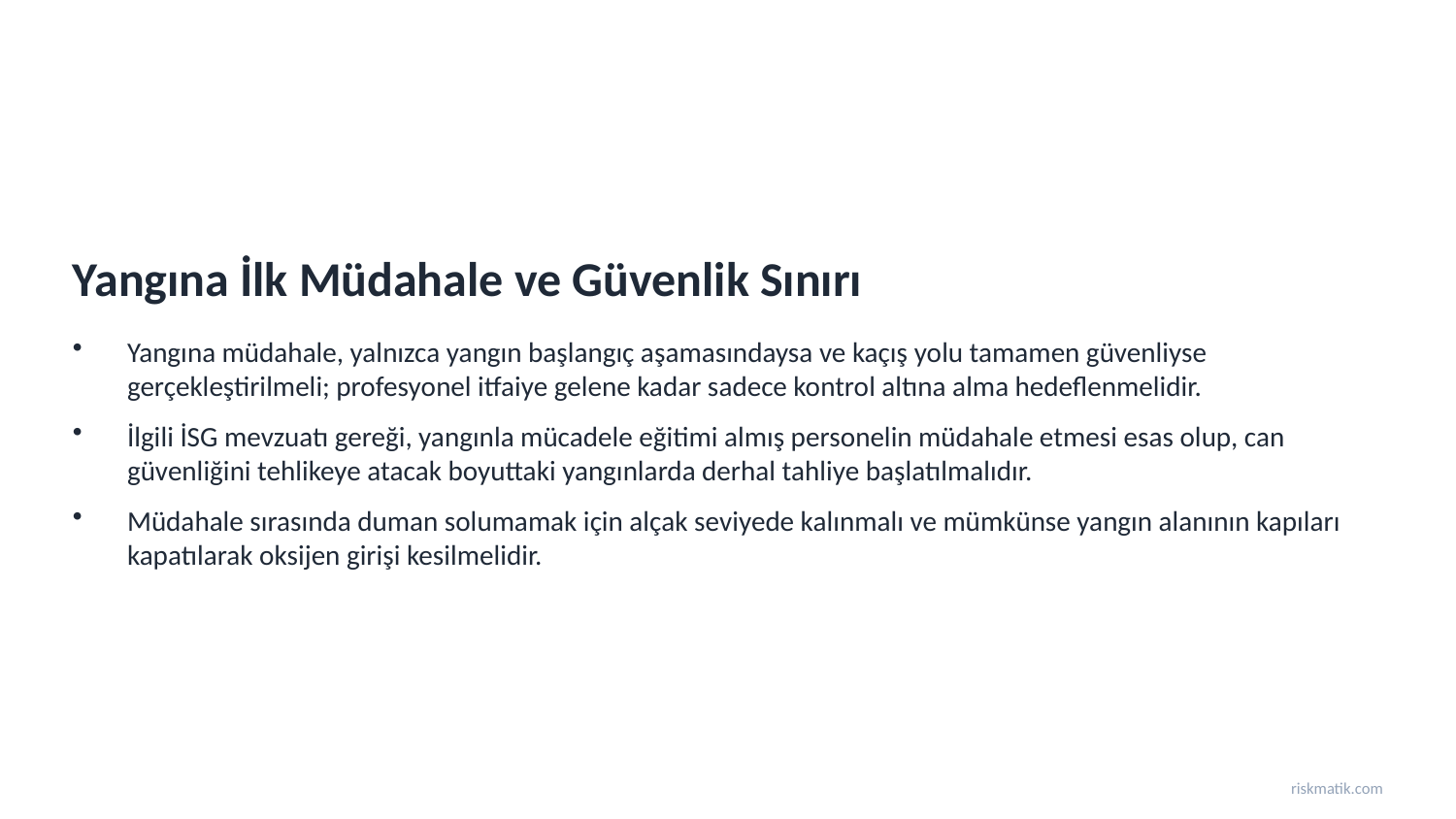

Yangına İlk Müdahale ve Güvenlik Sınırı
Yangına müdahale, yalnızca yangın başlangıç aşamasındaysa ve kaçış yolu tamamen güvenliyse gerçekleştirilmeli; profesyonel itfaiye gelene kadar sadece kontrol altına alma hedeflenmelidir.
İlgili İSG mevzuatı gereği, yangınla mücadele eğitimi almış personelin müdahale etmesi esas olup, can güvenliğini tehlikeye atacak boyuttaki yangınlarda derhal tahliye başlatılmalıdır.
Müdahale sırasında duman solumamak için alçak seviyede kalınmalı ve mümkünse yangın alanının kapıları kapatılarak oksijen girişi kesilmelidir.
riskmatik.com